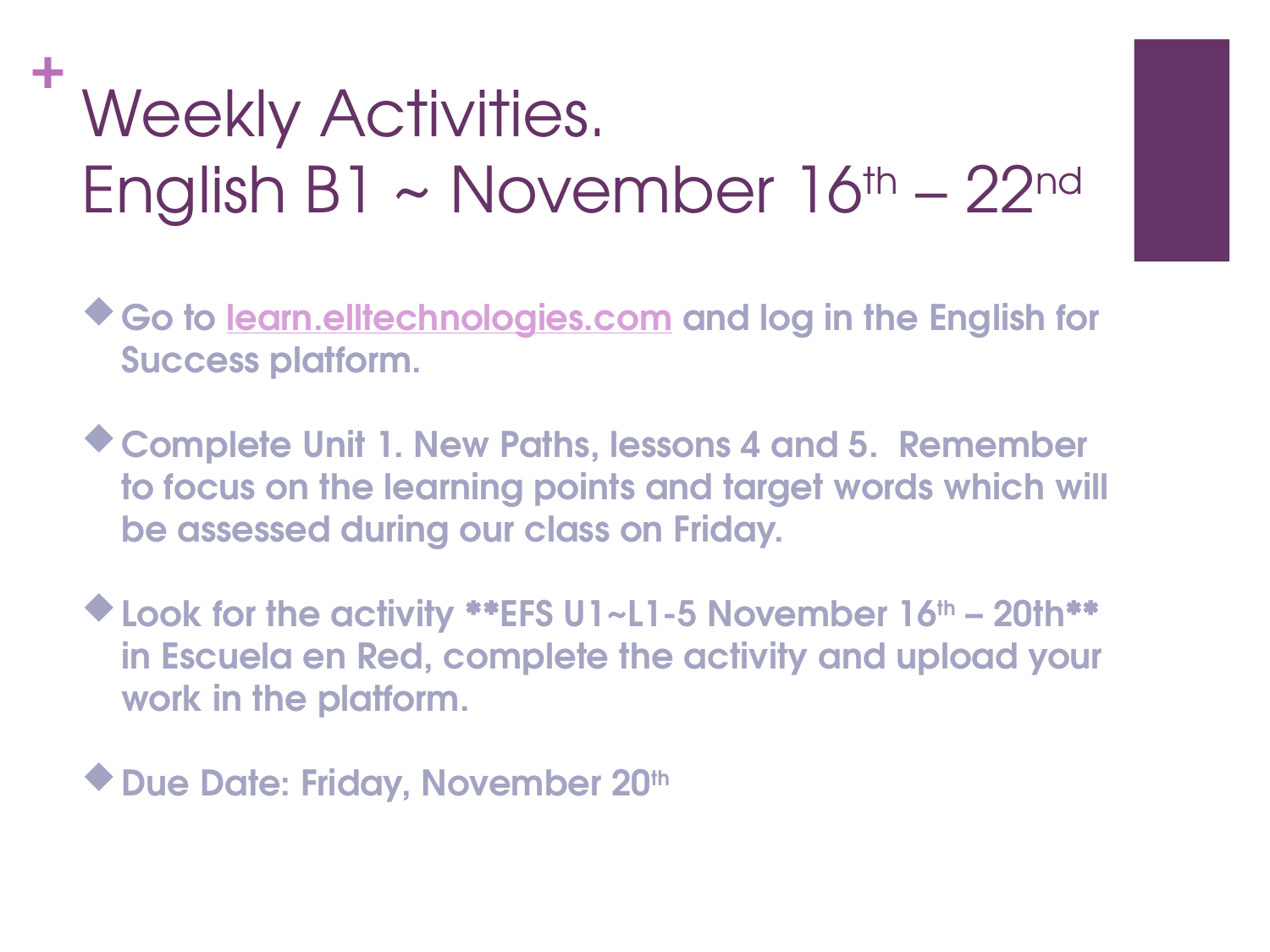

# Weekly Activities. English B1 ~ November 16th – 22nd
Go to learn.elltechnologies.com and log in the English for Success platform.

Complete Unit 1. New Paths, lessons 4 and 5.  Remember to focus on the learning points and target words which will be assessed during our class on Friday.

Look for the activity **EFS U1~L1-5 November 16th – 20th** in Escuela en Red, complete the activity and upload your work in the platform.

Due Date: Friday, November 20th